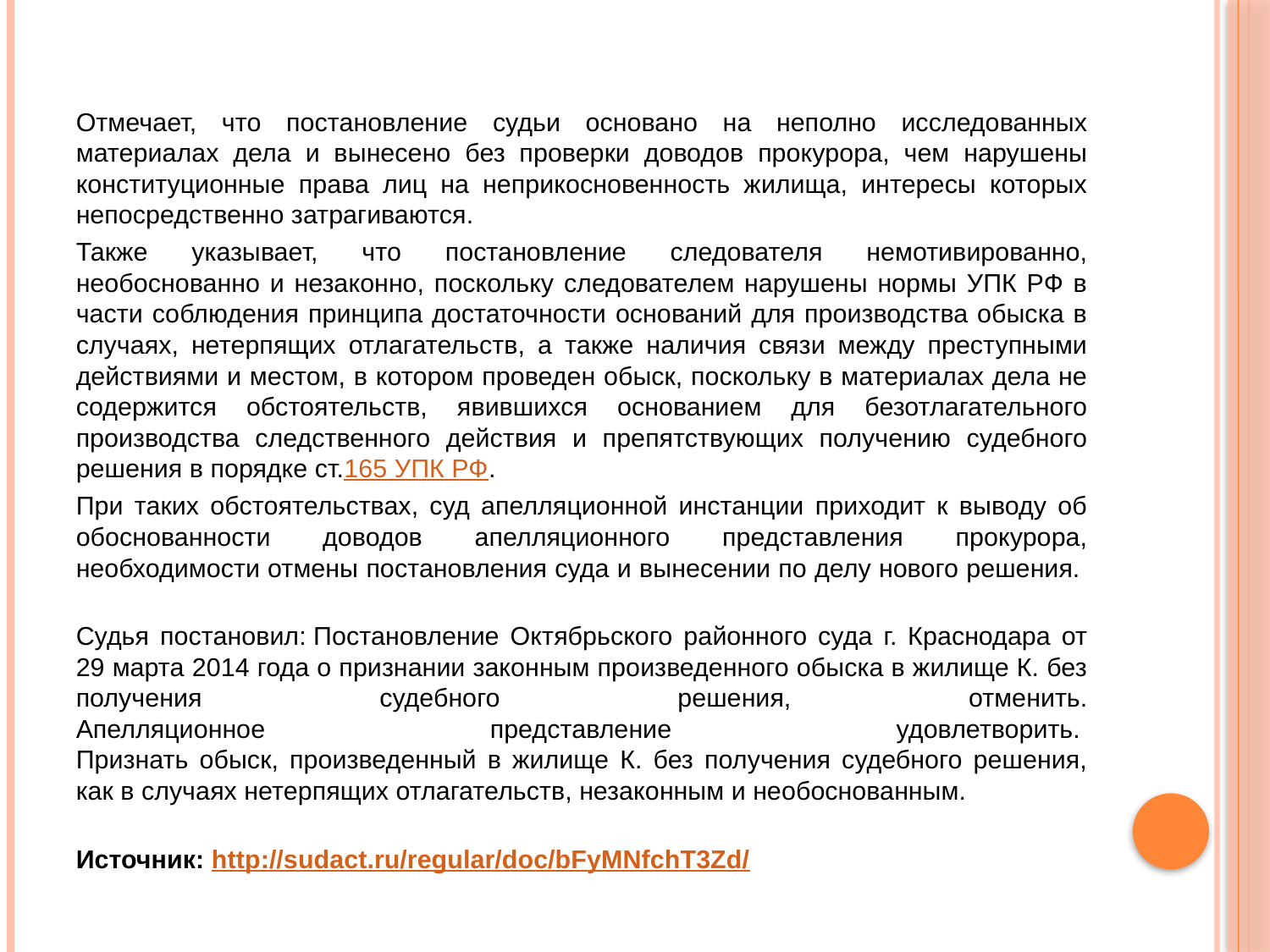

#
Отмечает, что постановление судьи основано на неполно исследованных материалах дела и вынесено без проверки доводов прокурора, чем нарушены конституционные права лиц на неприкосновенность жилища, интересы которых непосредственно затрагиваются.
Также указывает, что постановление следователя немотивированно, необоснованно и незаконно, поскольку следователем нарушены нормы УПК РФ в части соблюдения принципа достаточности оснований для производства обыска в случаях, нетерпящих отлагательств, а также наличия связи между преступными действиями и местом, в котором проведен обыск, поскольку в материалах дела не содержится обстоятельств, явившихся основанием для безотлагательного производства следственного действия и препятствующих получению судебного решения в порядке ст.165 УПК РФ.
При таких обстоятельствах, суд апелляционной инстанции приходит к выводу об обоснованности доводов апелляционного представления прокурора, необходимости отмены постановления суда и вынесении по делу нового решения.
Судья постановил: Постановление Октябрьского районного суда г. Краснодара от 29 марта 2014 года о признании законным произведенного обыска в жилище К. без получения судебного решения, отменить.
Апелляционное представление удовлетворить. 
Признать обыск, произведенный в жилище К. без получения судебного решения, как в случаях нетерпящих отлагательств, незаконным и необоснованным.
Источник: http://sudact.ru/regular/doc/bFyMNfchT3Zd/